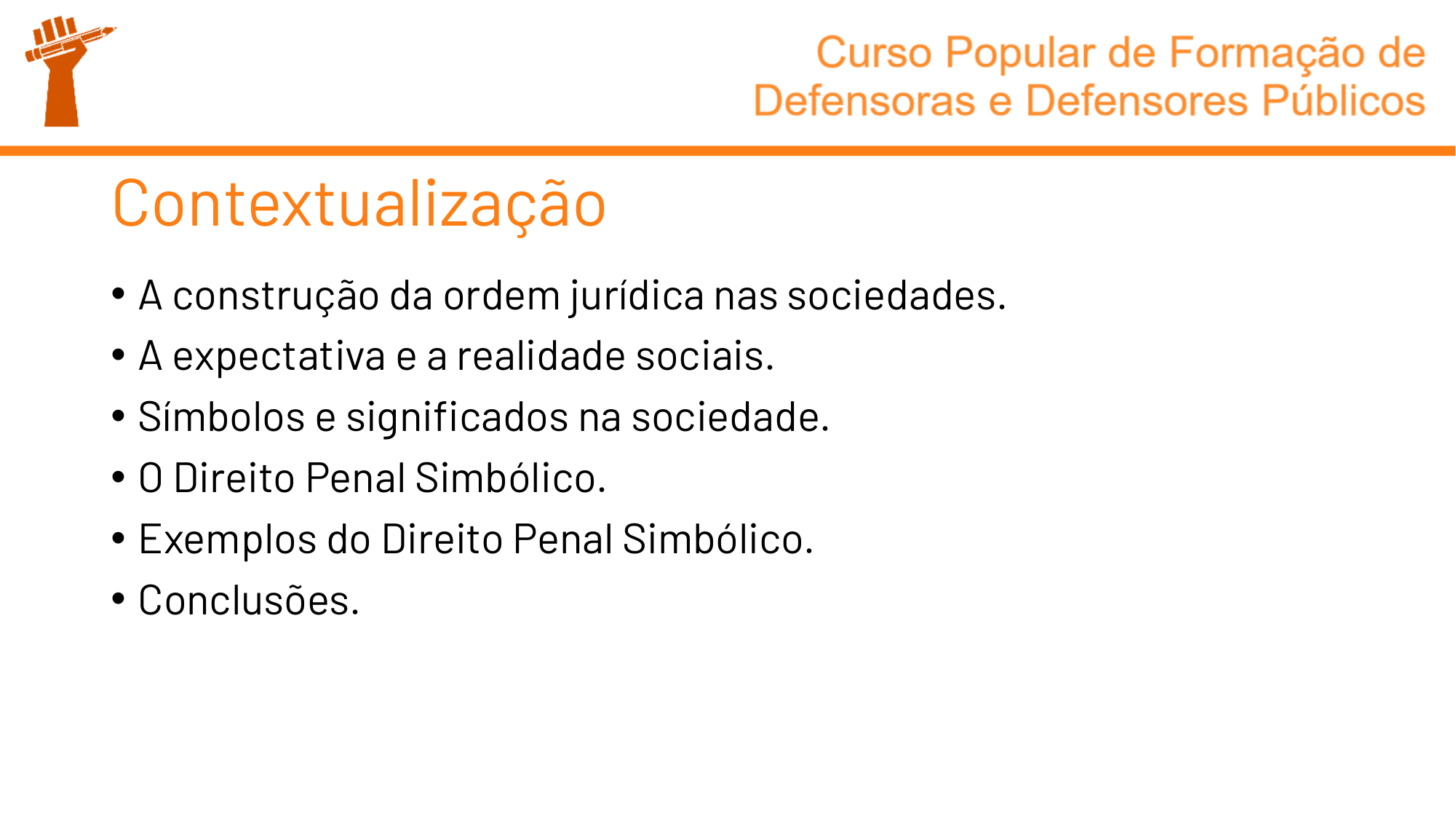

# Contextualização
A construção da ordem jurídica nas sociedades.
A expectativa e a realidade sociais.
Símbolos e significados na sociedade.
O Direito Penal Simbólico.
Exemplos do Direito Penal Simbólico.
Conclusões.